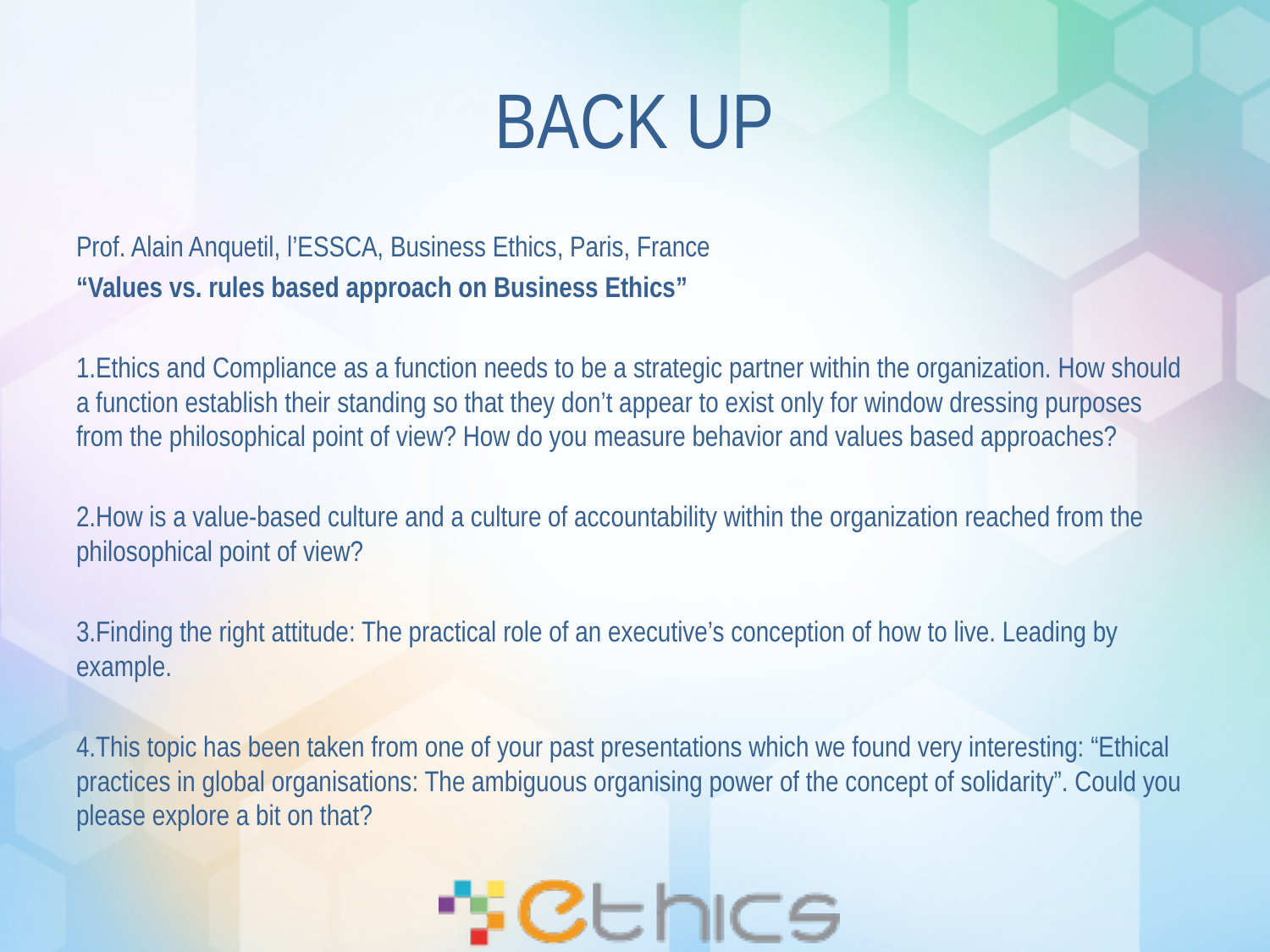

# BACK UP
Prof. Alain Anquetil, l’ESSCA, Business Ethics, Paris, France
“Values vs. rules based approach on Business Ethics”

1.Ethics and Compliance as a function needs to be a strategic partner within the organization. How should a function establish their standing so that they don’t appear to exist only for window dressing purposes from the philosophical point of view? How do you measure behavior and values based approaches?

2.How is a value-based culture and a culture of accountability within the organization reached from the philosophical point of view?

3.Finding the right attitude: The practical role of an executive’s conception of how to live. Leading by example.

4.This topic has been taken from one of your past presentations which we found very interesting: “Ethical practices in global organisations: The ambiguous organising power of the concept of solidarity”. Could you please explore a bit on that?